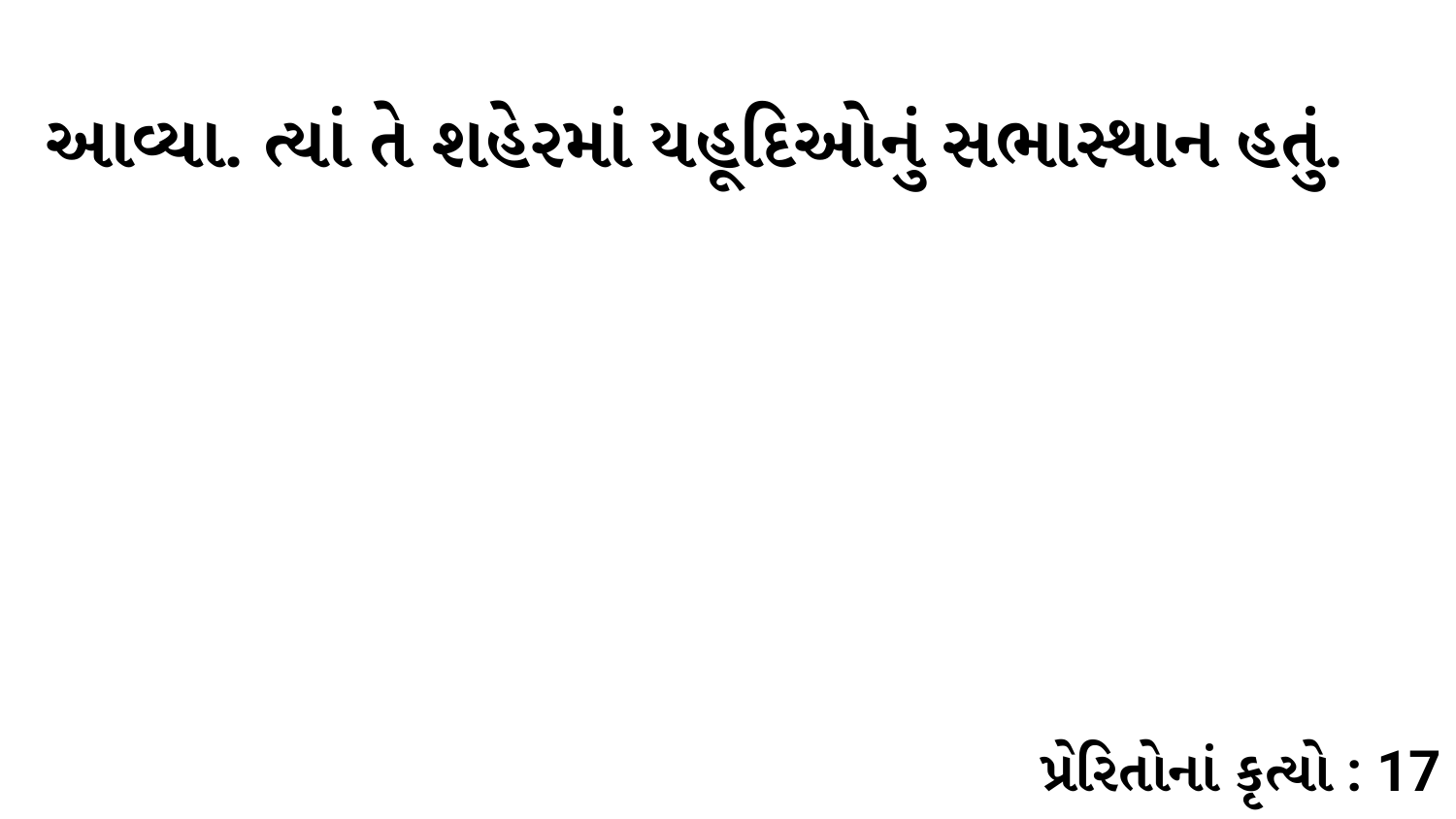

આવ્યા. ત્યાં તે શહેરમાં યહૂદિઓનું સભાસ્થાન હતું.
પ્રેરિતોનાં કૃત્યો : 17